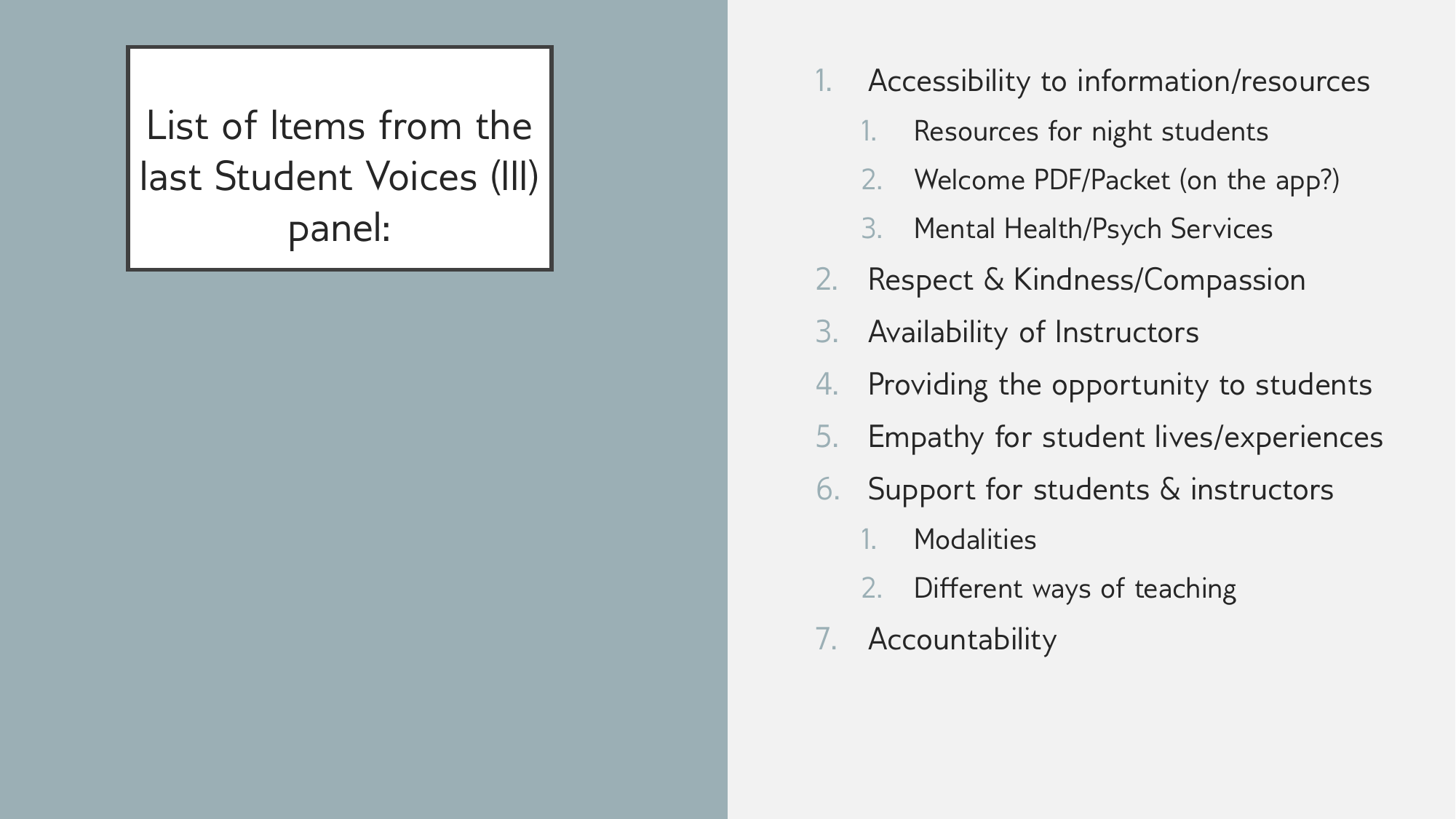

#
Accessibility to information/resources
Resources for night students
Welcome PDF/Packet (on the app?)
Mental Health/Psych Services
Respect & Kindness/Compassion
Availability of Instructors
Providing the opportunity to students
Empathy for student lives/experiences
Support for students & instructors
Modalities
Different ways of teaching
Accountability
List of Items from the last Student Voices (III) panel: